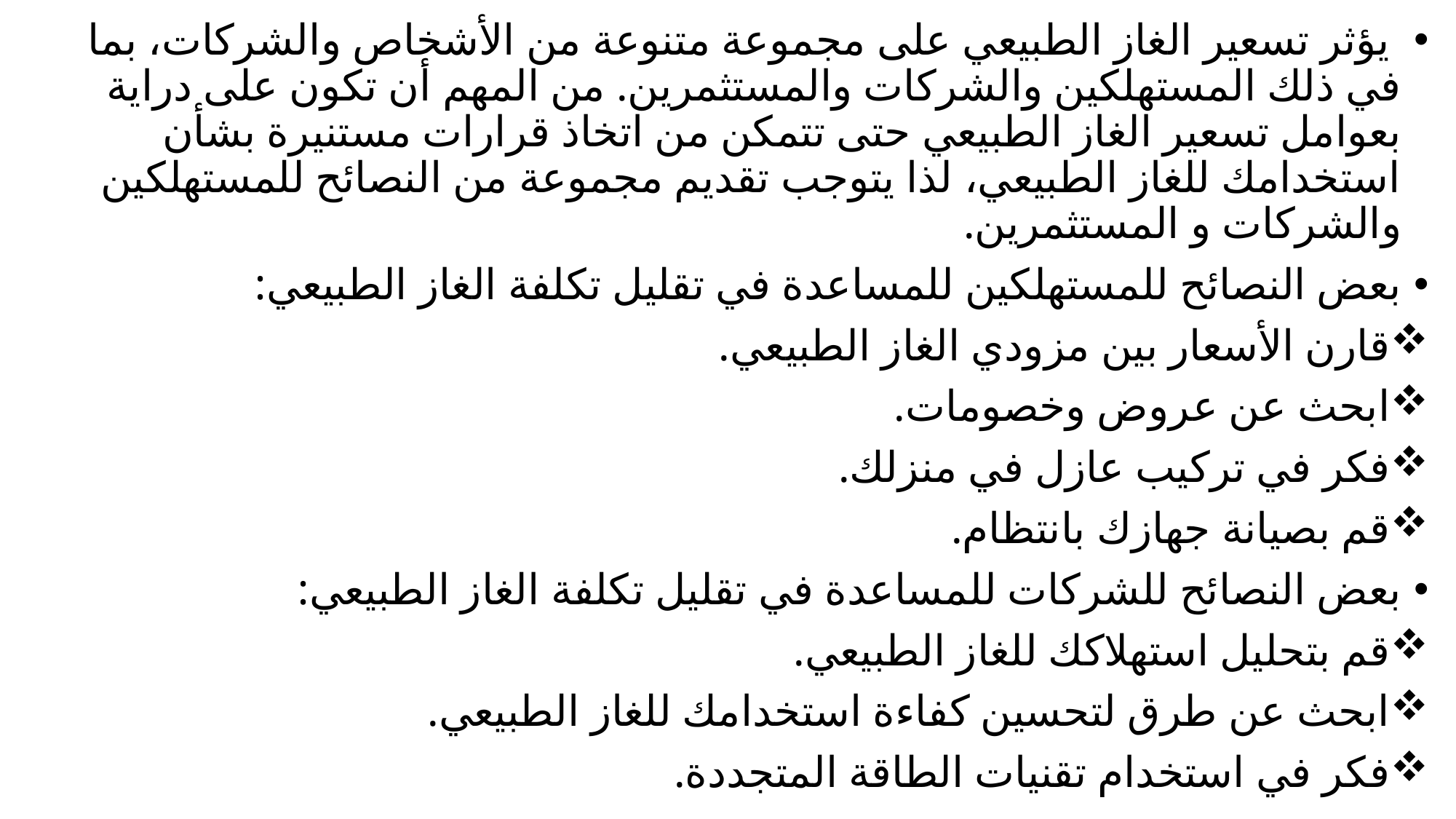

يؤثر تسعير الغاز الطبيعي على مجموعة متنوعة من الأشخاص والشركات، بما في ذلك المستهلكين والشركات والمستثمرين. من المهم أن تكون على دراية بعوامل تسعير الغاز الطبيعي حتى تتمكن من اتخاذ قرارات مستنيرة بشأن استخدامك للغاز الطبيعي، لذا يتوجب تقديم مجموعة من النصائح للمستهلكين والشركات و المستثمرين.
بعض النصائح للمستهلكين للمساعدة في تقليل تكلفة الغاز الطبيعي:
قارن الأسعار بين مزودي الغاز الطبيعي.
ابحث عن عروض وخصومات.
فكر في تركيب عازل في منزلك.
قم بصيانة جهازك بانتظام.
بعض النصائح للشركات للمساعدة في تقليل تكلفة الغاز الطبيعي:
قم بتحليل استهلاكك للغاز الطبيعي.
ابحث عن طرق لتحسين كفاءة استخدامك للغاز الطبيعي.
فكر في استخدام تقنيات الطاقة المتجددة.